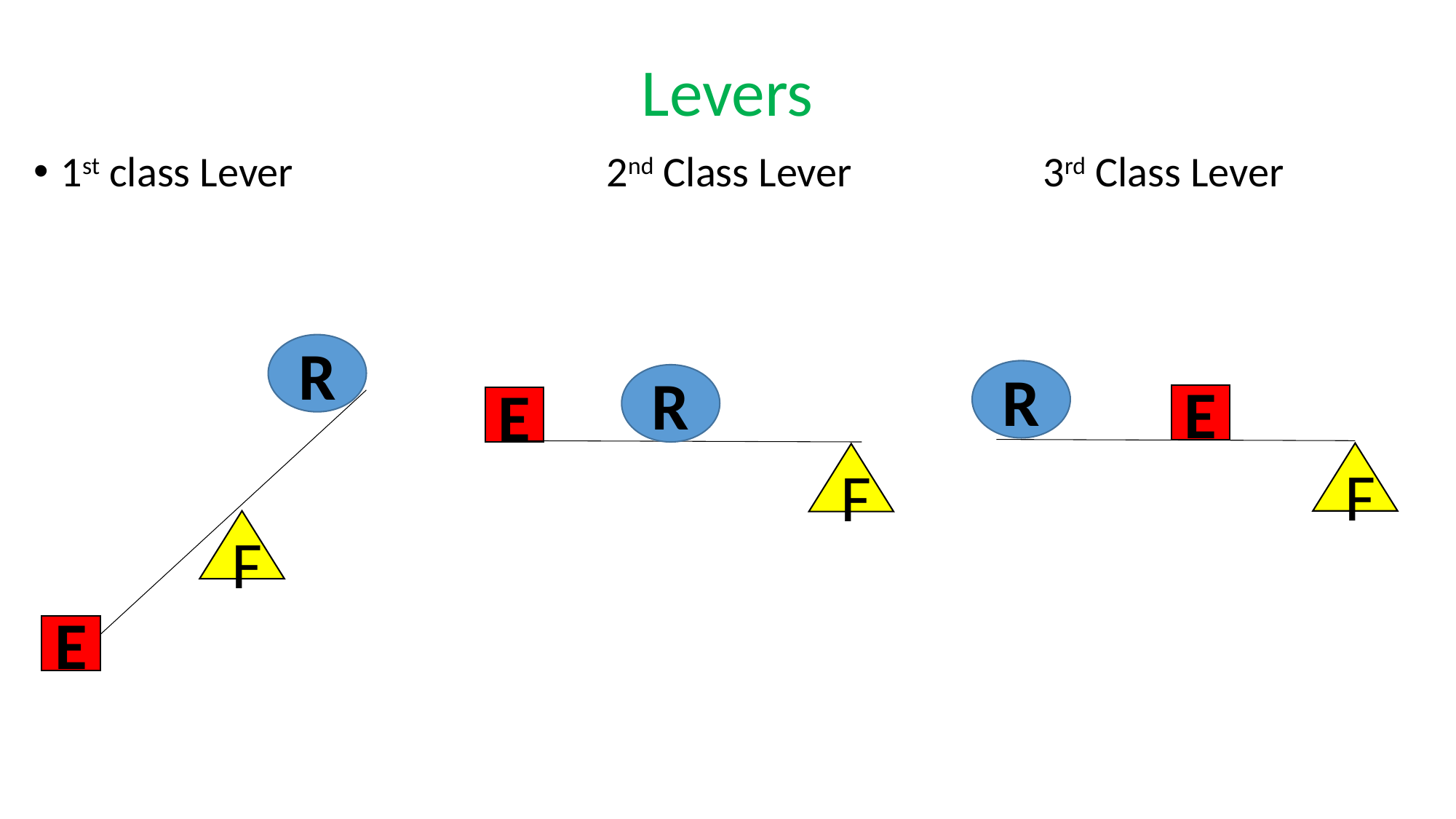

# Levers
1st class Lever			2nd Class Lever		3rd Class Lever
R
R
R
E
E
F
F
F
E